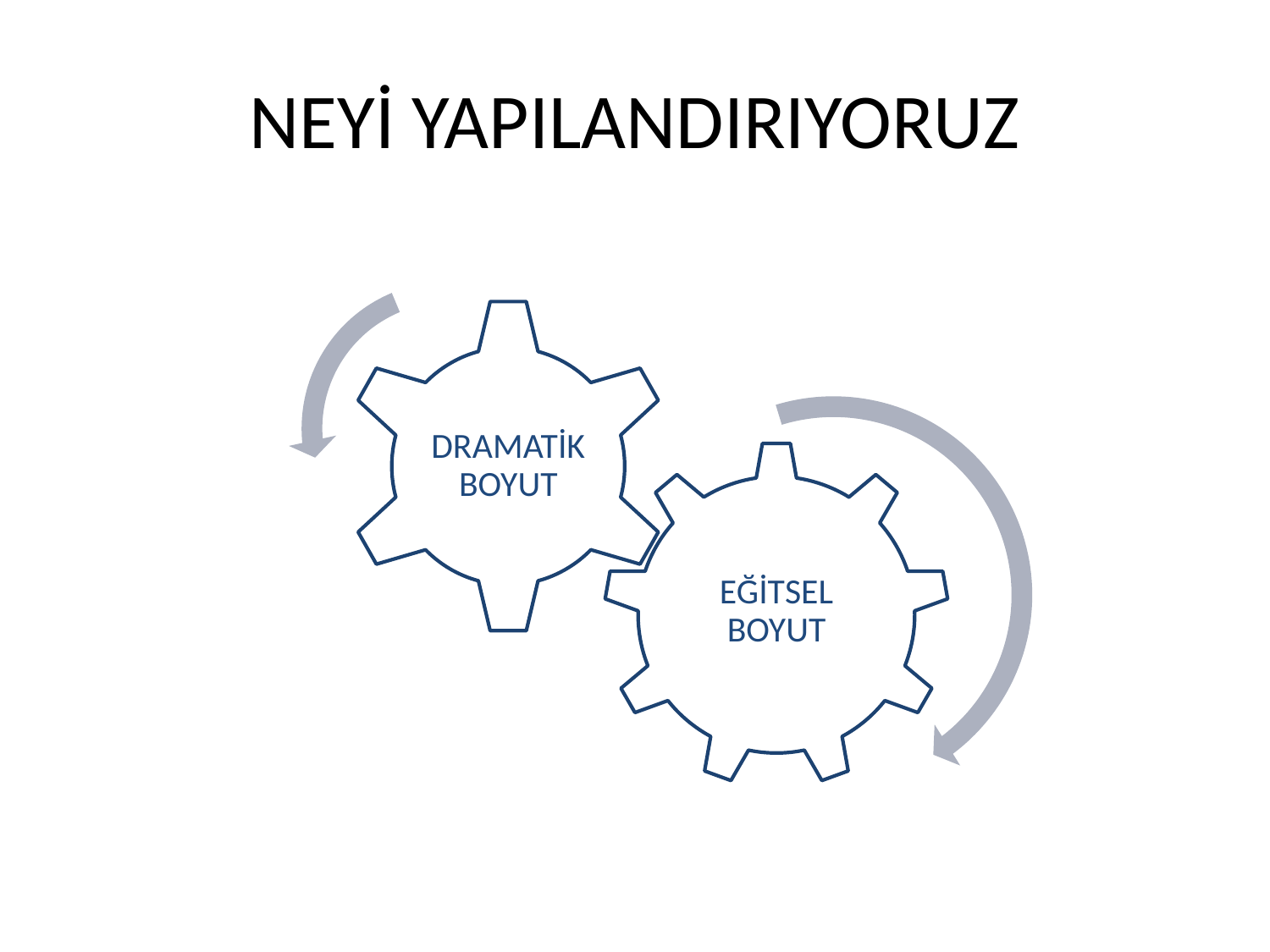

# NEYİ YAPILANDIRIYORUZ
EĞİTSEL BOYUT
DRAMATİK BOYUT